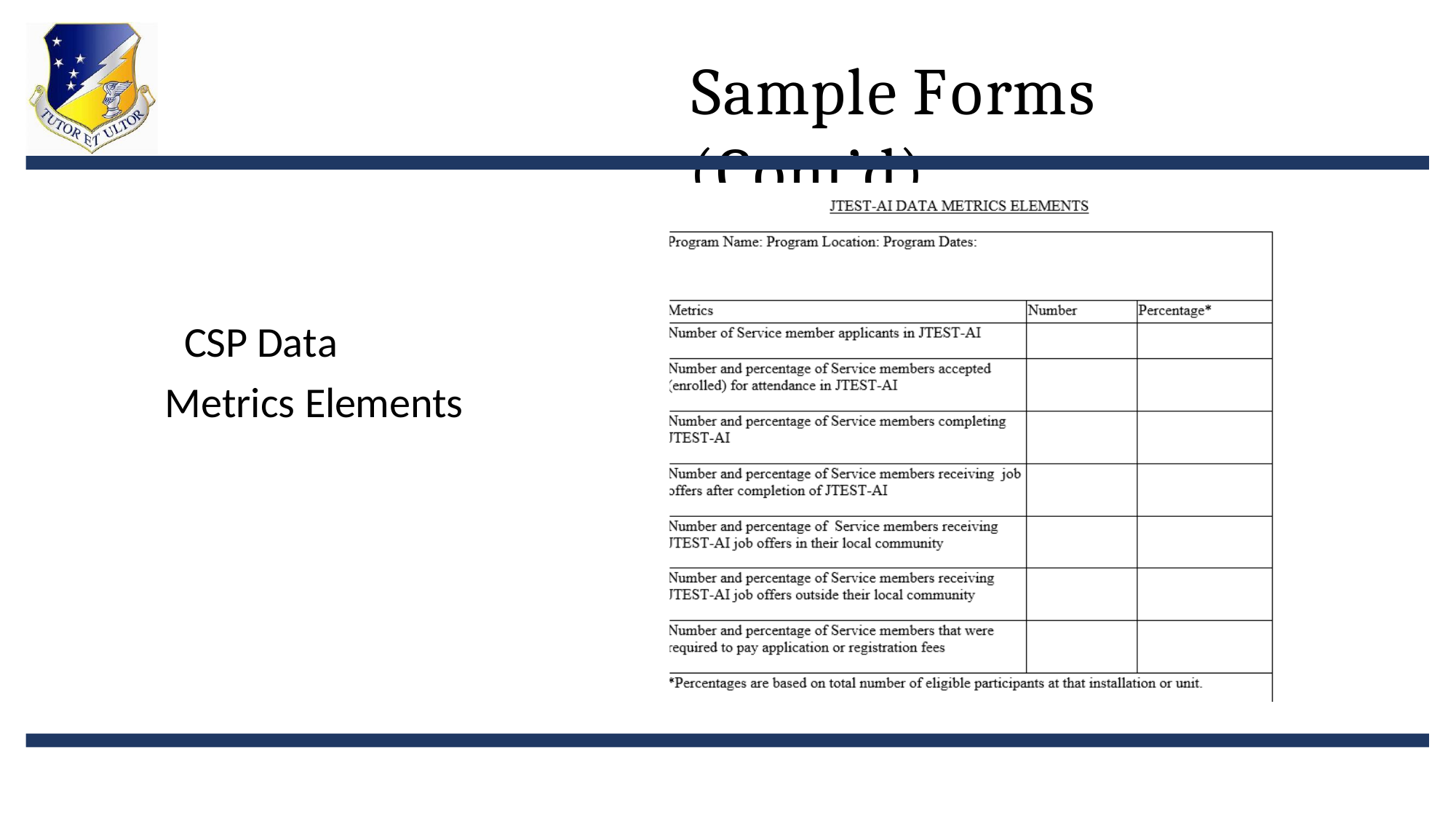

# Sample Forms (Cont’d)

CSP Data Metrics Elements